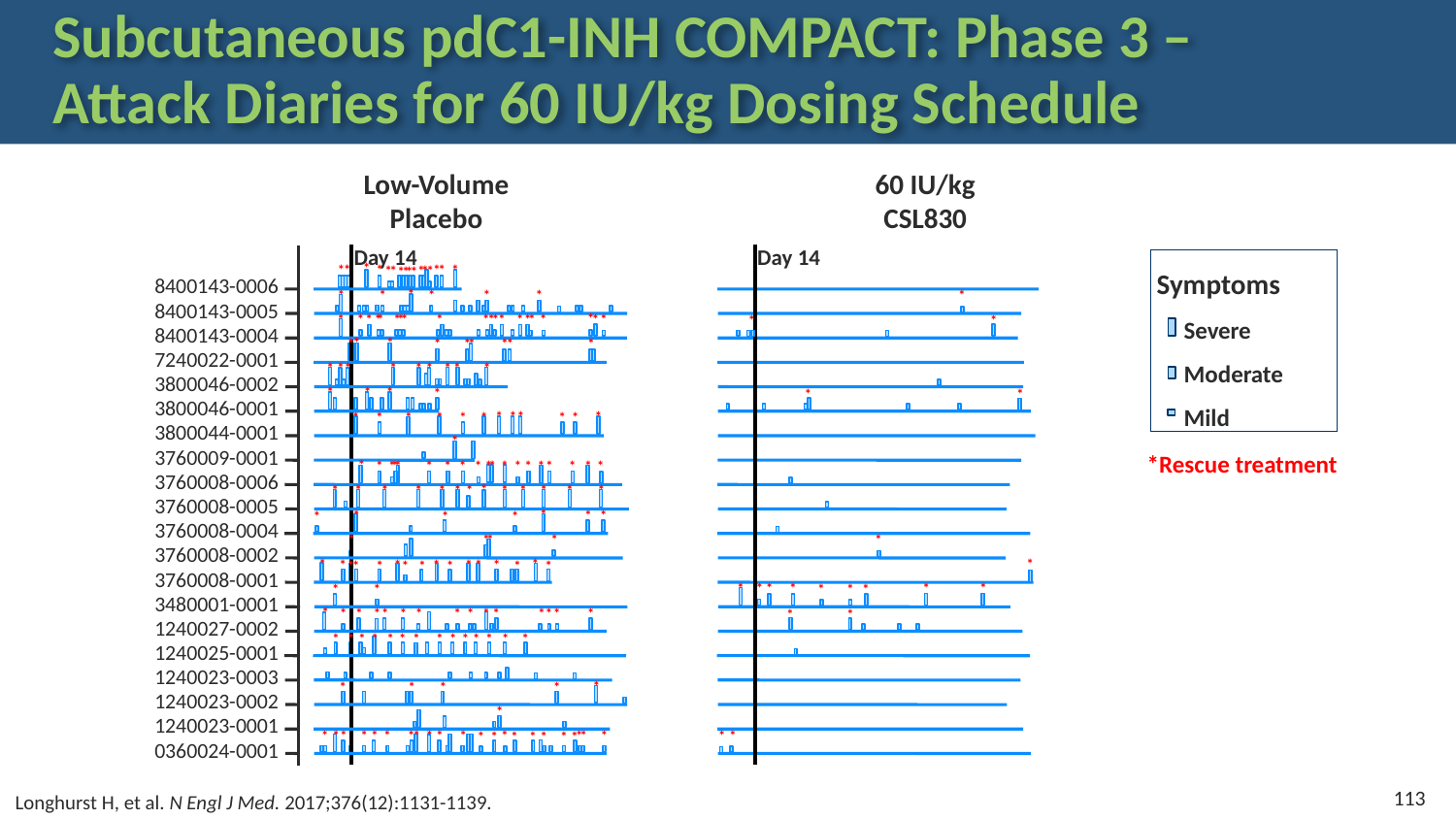

# Subcutaneous pdC1-INH COMPACT: Phase 3 – Attack Diaries for 60 IU/kg Dosing Schedule
60 IU/kg
CSL830
Low-Volume
Placebo
Day 14
Day 14
*
*
*
*
*
*
*
*
*
*
*
*
*
*
*
*
8400143-0006
8400143-0005
8400143-0004
7240022-0001
3800046-0002
3800046-0001
3800044-0001
3760009-0001
3760008-0006
3760008-0005
3760008-0004
3760008-0002
3760008-0001
3480001-0001
1240027-0002
1240025-0001
1240023-0003
1240023-0002
1240023-0001
0360024-0001

*
*
*
*
*
*
*

*
*
*
*
*
*
*
*
*
*
*
*
*
*
*
*
*
*
*
*
*
*
*
*
*
*
*
*
*
*
*
*
*
*
*
*
*
*
*
*
*
*
*
*
*
*
*
*
*
*
*
*
*
*
*
*
*
*
*
*
*
*
*
*
*
*
*
*
*
*
*
*
*
*
*
*
*
*
*
*
*
*
*
*
*
*
*
*
*
*
*
*
*
*
*
*
*
*
*
*
*
*
*
*
*
*
*
*
*
*
*
*
*
*
*
*
*
*
*
*
*
*
*
*
*
*
*
*
*
*
*
*
*
*
*
*
*
*
*
*
*
*
*
*
*
*
*
*
*
*
*
*
*
*
*
*
*
*
*
*
*
*
*
*
*
*
*
*
*
*
*
*
*
*
*
*
*
*
*
*
*
*
*
*
*
*
*
*
*
*
*
*
 Symptoms
      Severe
      Moderate
      Mild

*Rescue treatment
113
Longhurst H, et al. N Engl J Med. 2017;376(12):1131-1139.